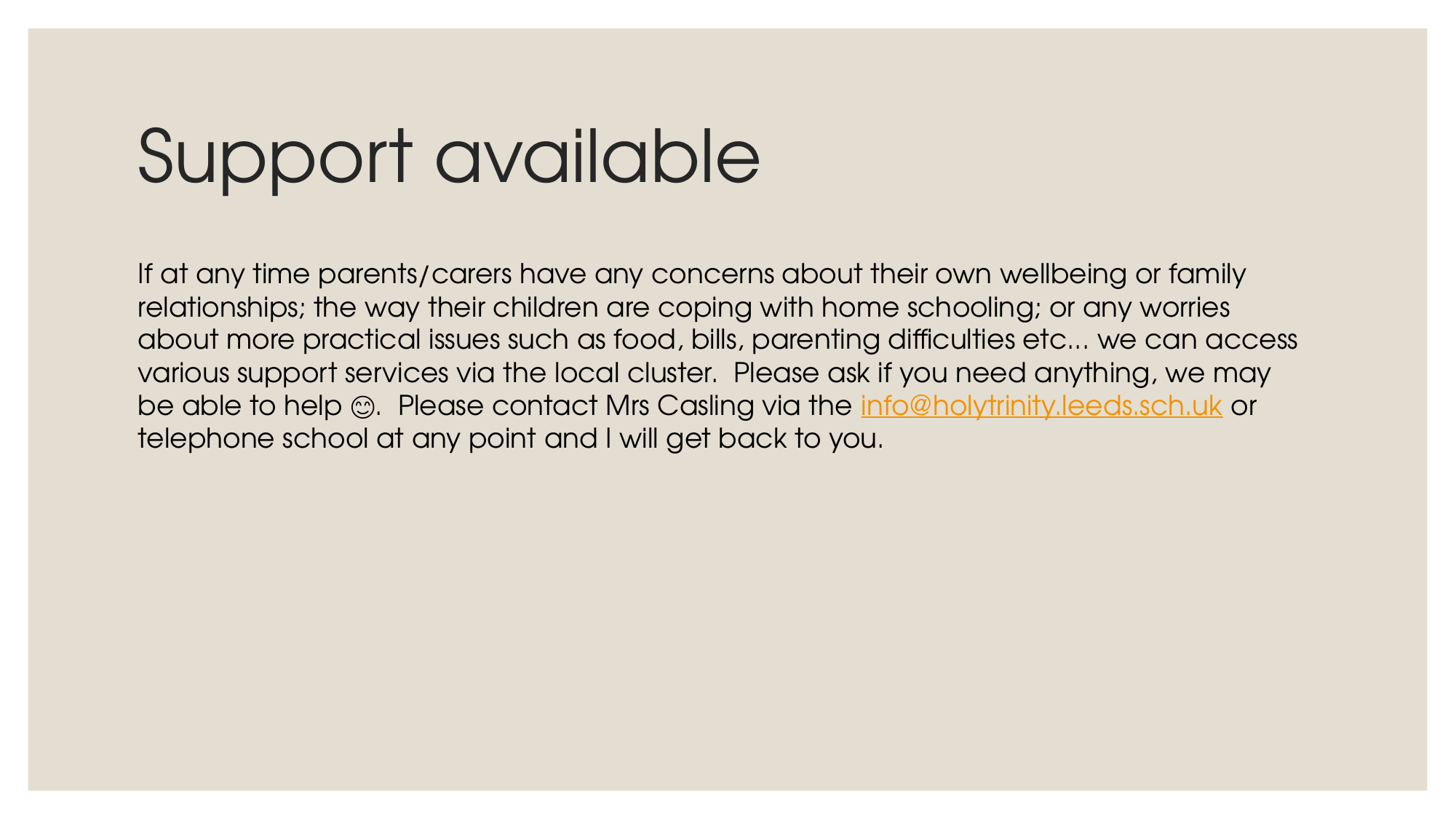

# Support available
If at any time parents/carers have any concerns about their own wellbeing or family relationships; the way their children are coping with home schooling; or any worries about more practical issues such as food, bills, parenting difficulties etc... we can access various support services via the local cluster.  Please ask if you need anything, we may be able to help 😊.  Please contact Mrs Casling via the info@holytrinity.leeds.sch.uk or telephone school at any point and I will get back to you.